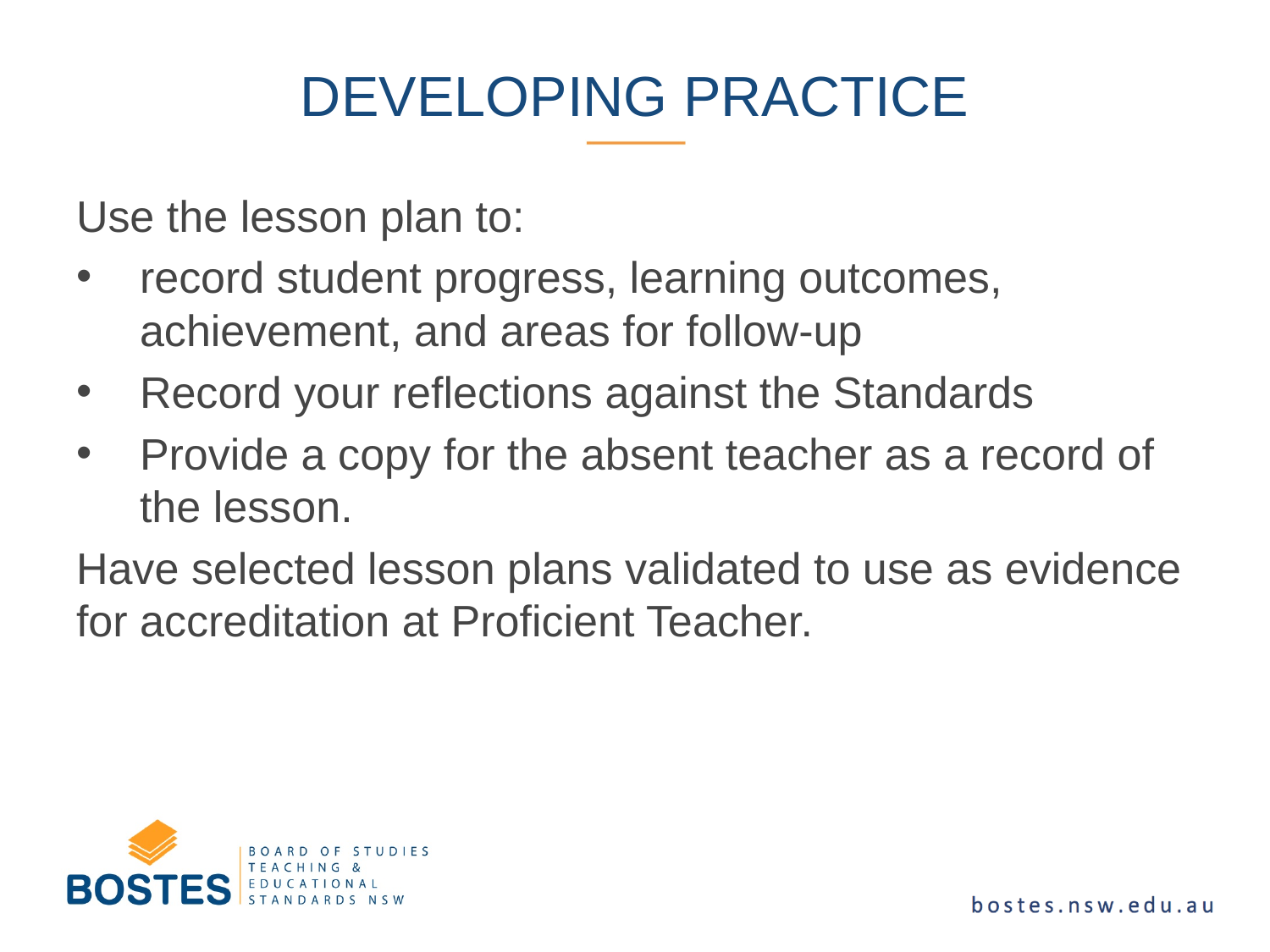

# Developing practice
Use the lesson plan to:
record student progress, learning outcomes,  achievement, and areas for follow-up
Record your reflections against the Standards
Provide a copy for the absent teacher as a record of the lesson.
Have selected lesson plans validated to use as evidence for accreditation at Proficient Teacher.